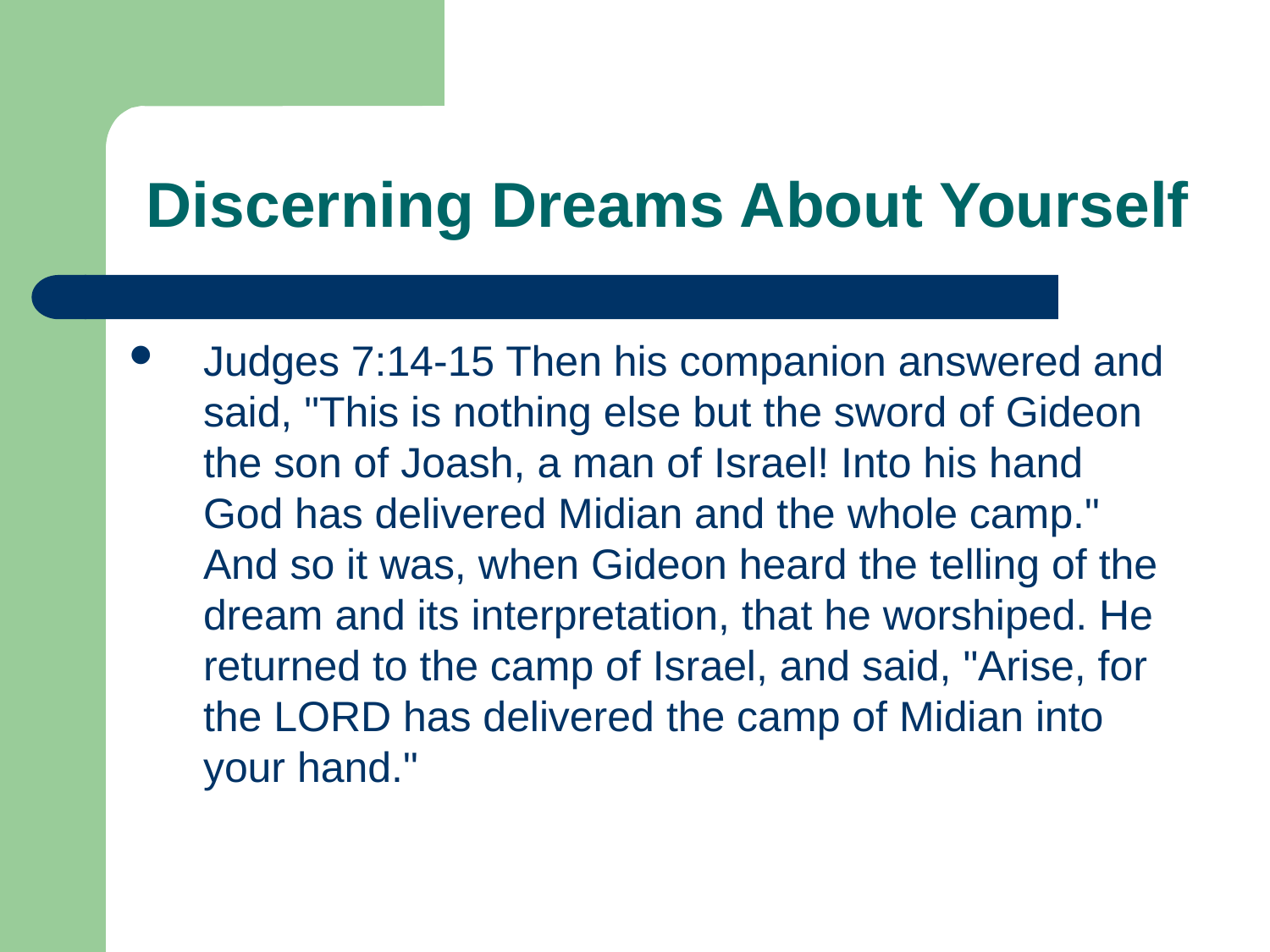

Discerning Dreams About Yourself
Judges 7:14-15 Then his companion answered and said, "This is nothing else but the sword of Gideon the son of Joash, a man of Israel! Into his hand God has delivered Midian and the whole camp." And so it was, when Gideon heard the telling of the dream and its interpretation, that he worshiped. He returned to the camp of Israel, and said, "Arise, for the LORD has delivered the camp of Midian into your hand."